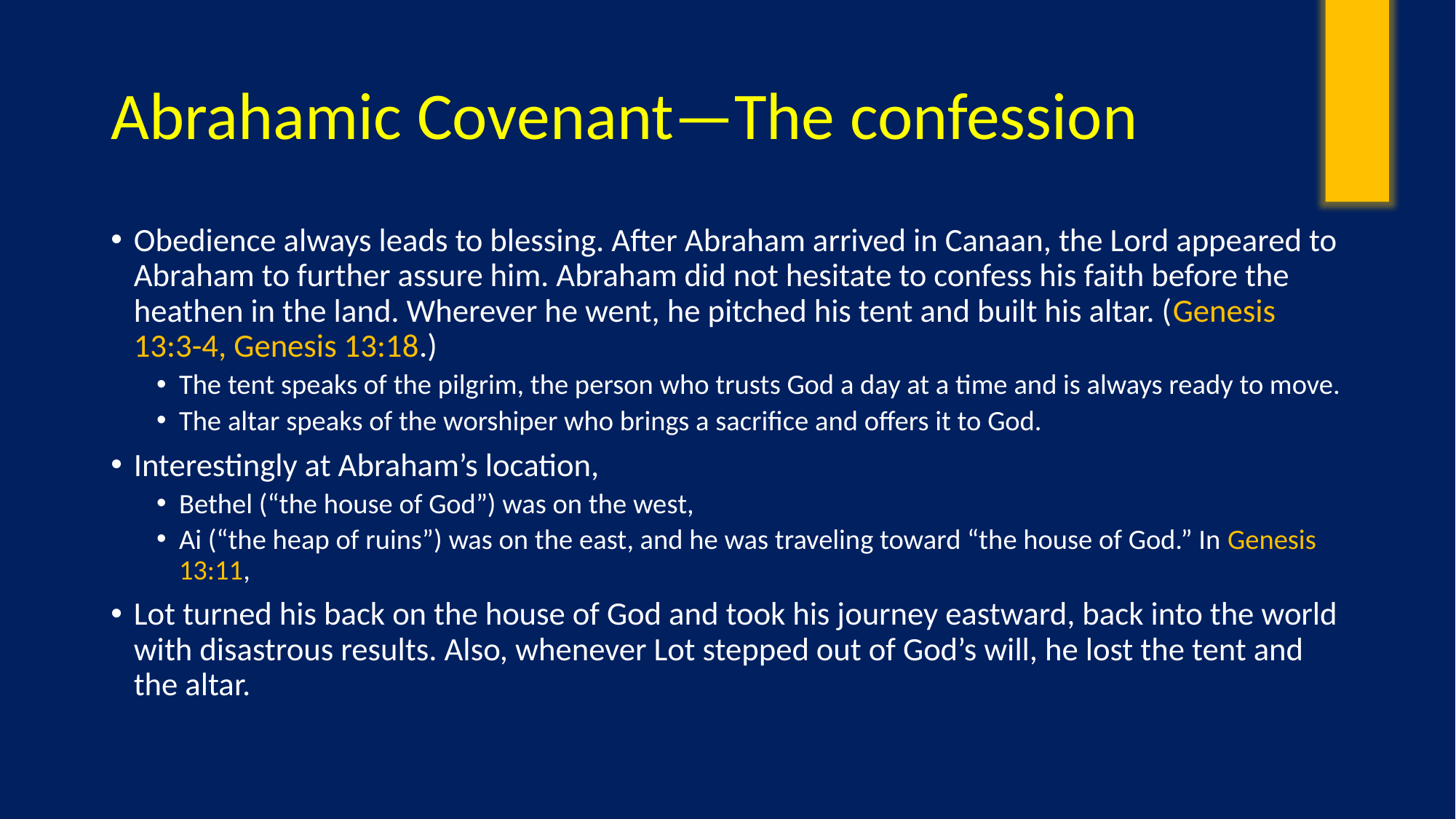

# Abrahamic Covenant—The confession
Obedience always leads to blessing. After Abraham arrived in Canaan, the Lord appeared to Abraham to further assure him. Abraham did not hesitate to confess his faith before the heathen in the land. Wherever he went, he pitched his tent and built his altar. (Genesis 13:3-4, Genesis 13:18.)
The tent speaks of the pilgrim, the person who trusts God a day at a time and is always ready to move.
The altar speaks of the worshiper who brings a sacrifice and offers it to God.
Interestingly at Abraham’s location,
Bethel (“the house of God”) was on the west,
Ai (“the heap of ruins”) was on the east, and he was traveling toward “the house of God.” In Genesis 13:11,
Lot turned his back on the house of God and took his journey eastward, back into the world with disastrous results. Also, whenever Lot stepped out of God’s will, he lost the tent and the altar.